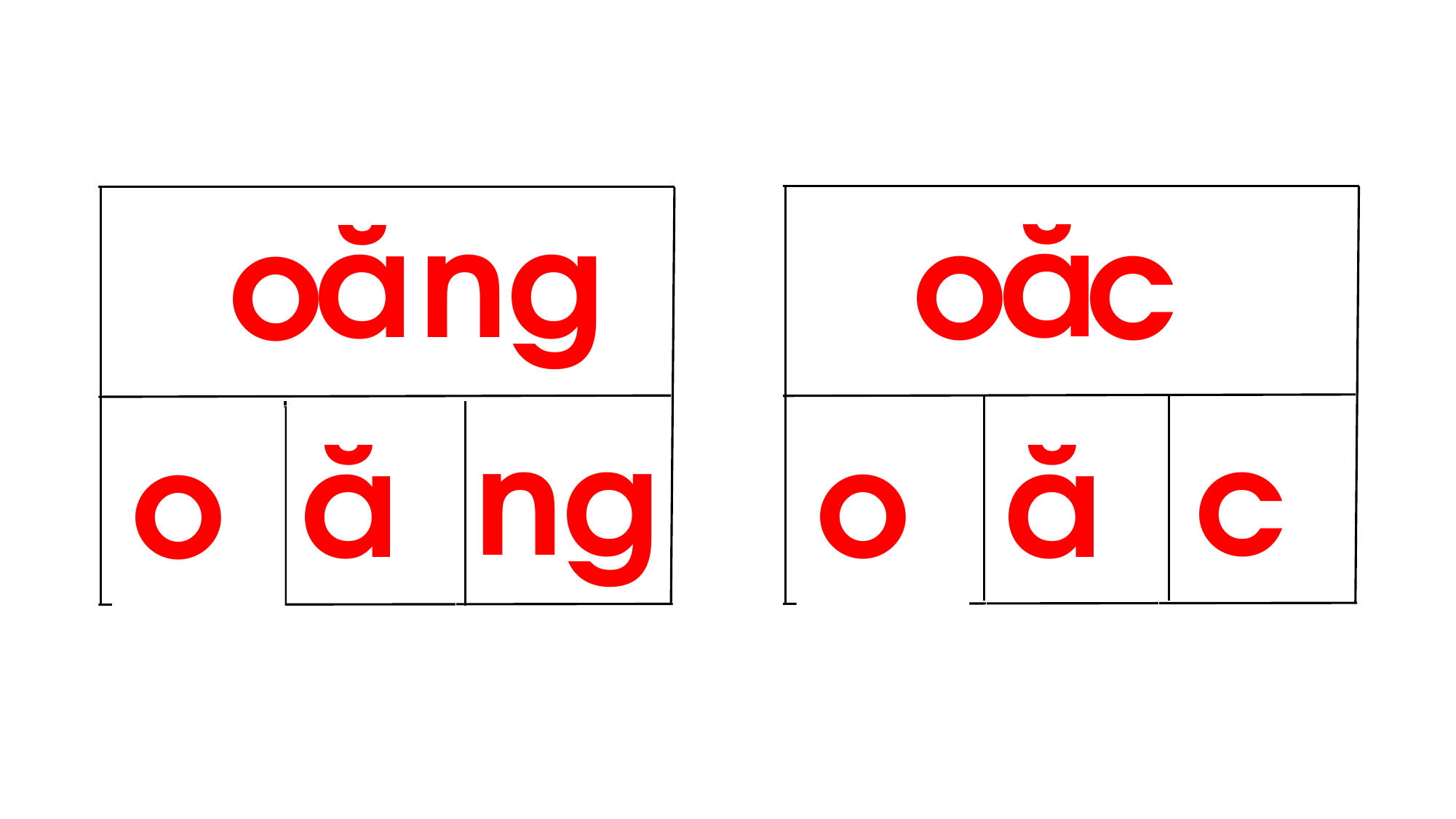

ă
ă
ng
o
c
o
ng
c
ă
o
ă
o